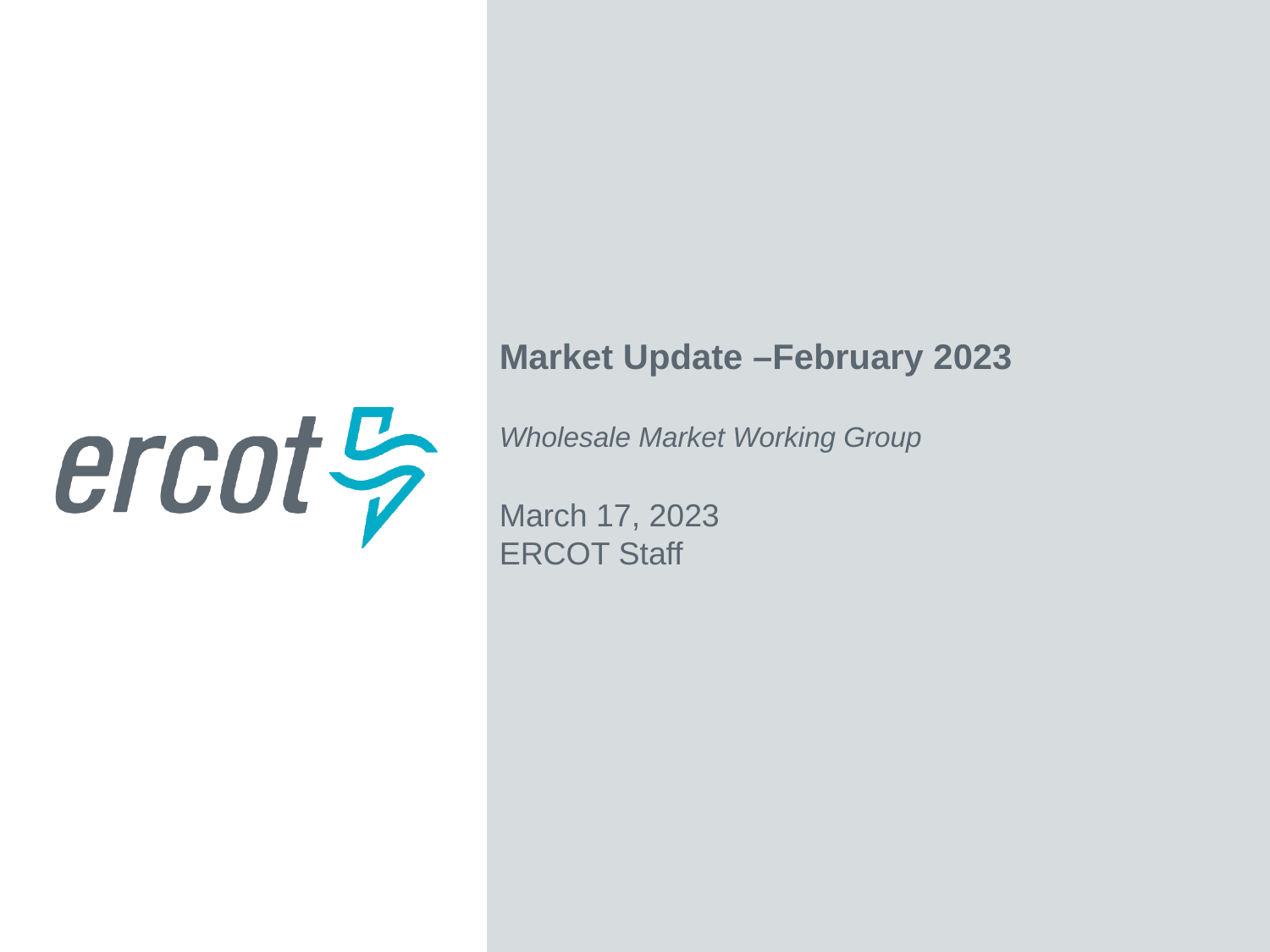

Market Update –February 2023

Wholesale Market Working Group

March 17, 2023
ERCOT Staff